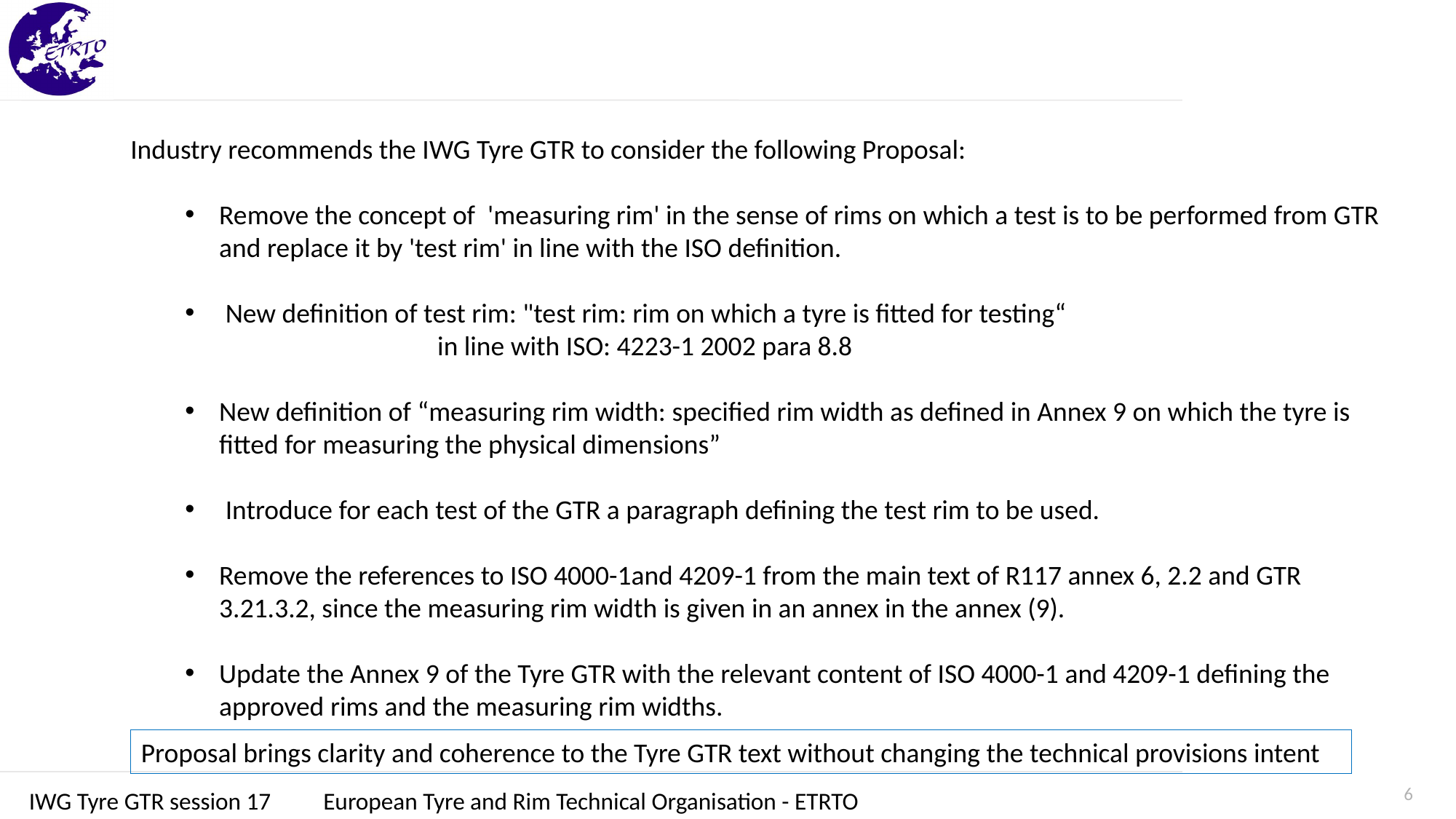

Industry recommends the IWG Tyre GTR to consider the following Proposal:

Remove the concept of  'measuring rim' in the sense of rims on which a test is to be performed from GTR and replace it by 'test rim' in line with the ISO definition.
 New definition of test rim: "test rim: rim on which a tyre is fitted for testing“
		in line with ISO: 4223-1 2002 para 8.8
New definition of “measuring rim width: specified rim width as defined in Annex 9 on which the tyre is fitted for measuring the physical dimensions”
 Introduce for each test of the GTR a paragraph defining the test rim to be used.
Remove the references to ISO 4000-1and 4209-1 from the main text of R117 annex 6, 2.2 and GTR 3.21.3.2, since the measuring rim width is given in an annex in the annex (9).
Update the Annex 9 of the Tyre GTR with the relevant content of ISO 4000-1 and 4209-1 defining the approved rims and the measuring rim widths.
Proposal brings clarity and coherence to the Tyre GTR text without changing the technical provisions intent
6